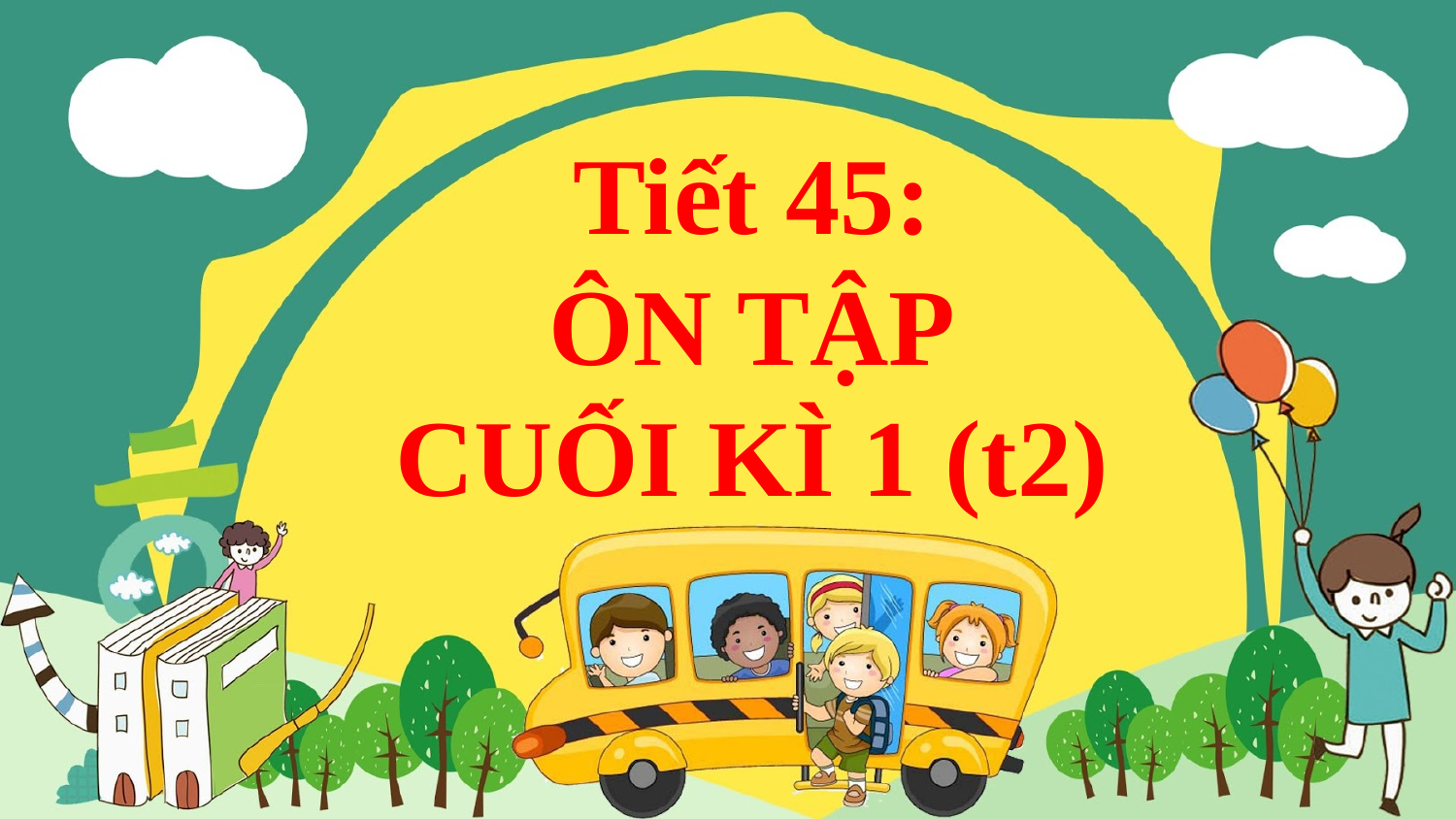

Tiết 45:
ÔN TẬP
CUỐI KÌ 1 (t2)